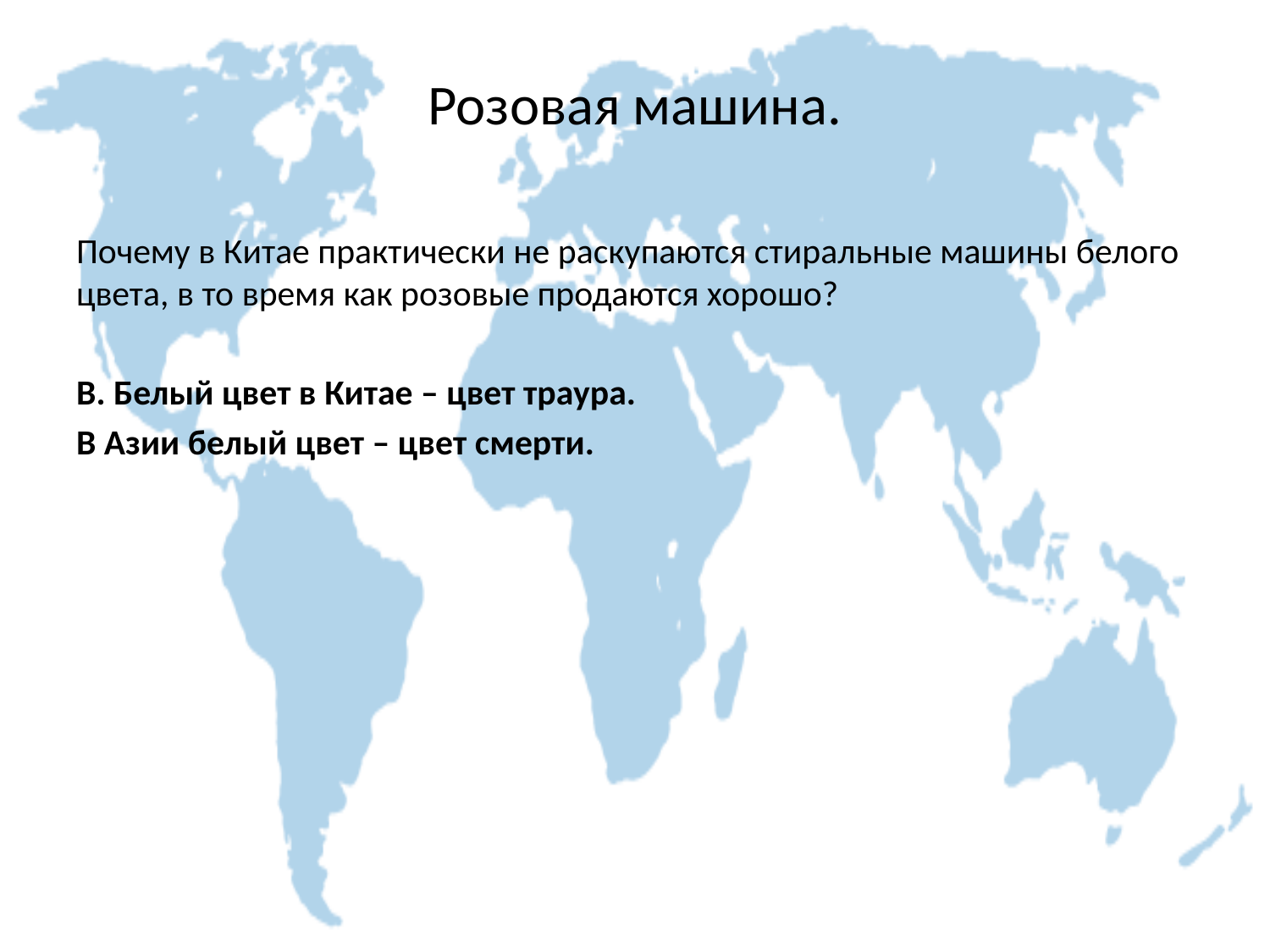

# Розовая машина.
Почему в Китае практически не раскупаются стиральные машины белого цвета, в то время как розовые продаются хорошо?

В. Белый цвет в Китае – цвет траура.
В Азии белый цвет – цвет смерти.